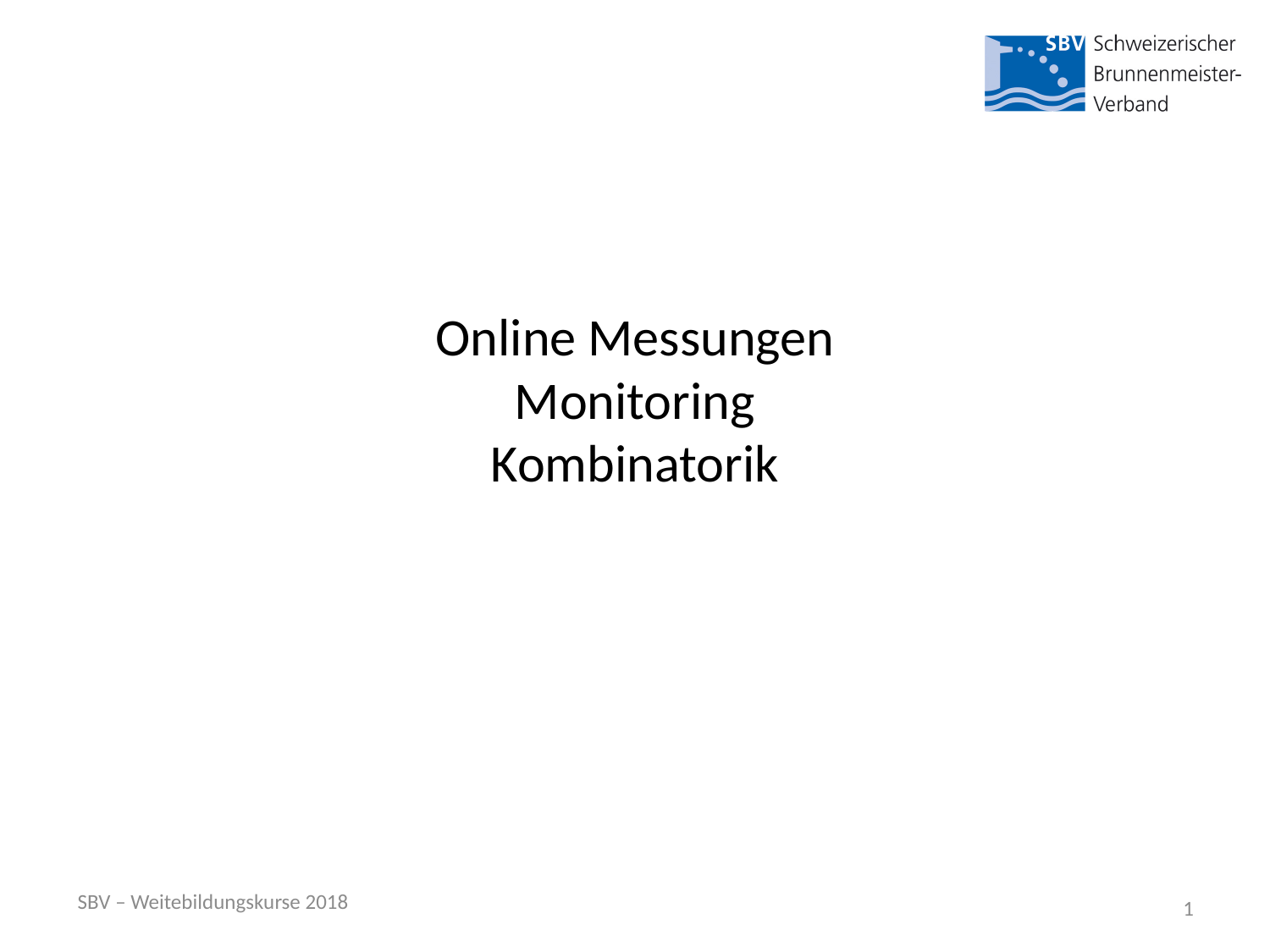

# Online Messungen Monitoring Kombinatorik

SBV – Weitebildungskurse 2018
1